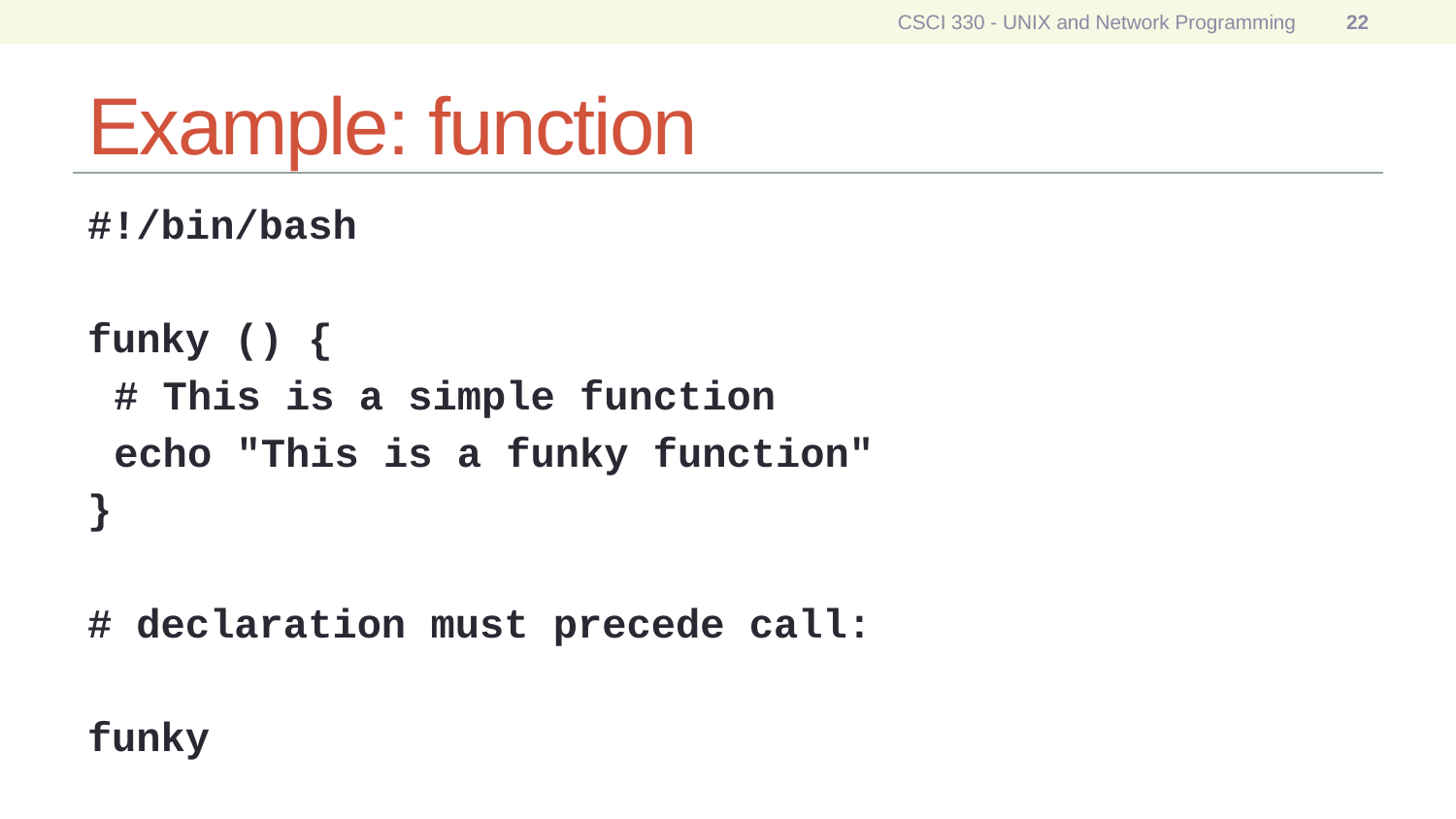

CSCI 330 - UNIX and Network Programming
22
# Example: function
#!/bin/bash

funky () {
	# This is a simple function
	echo "This is a funky function"
}

# declaration must precede call:

funky